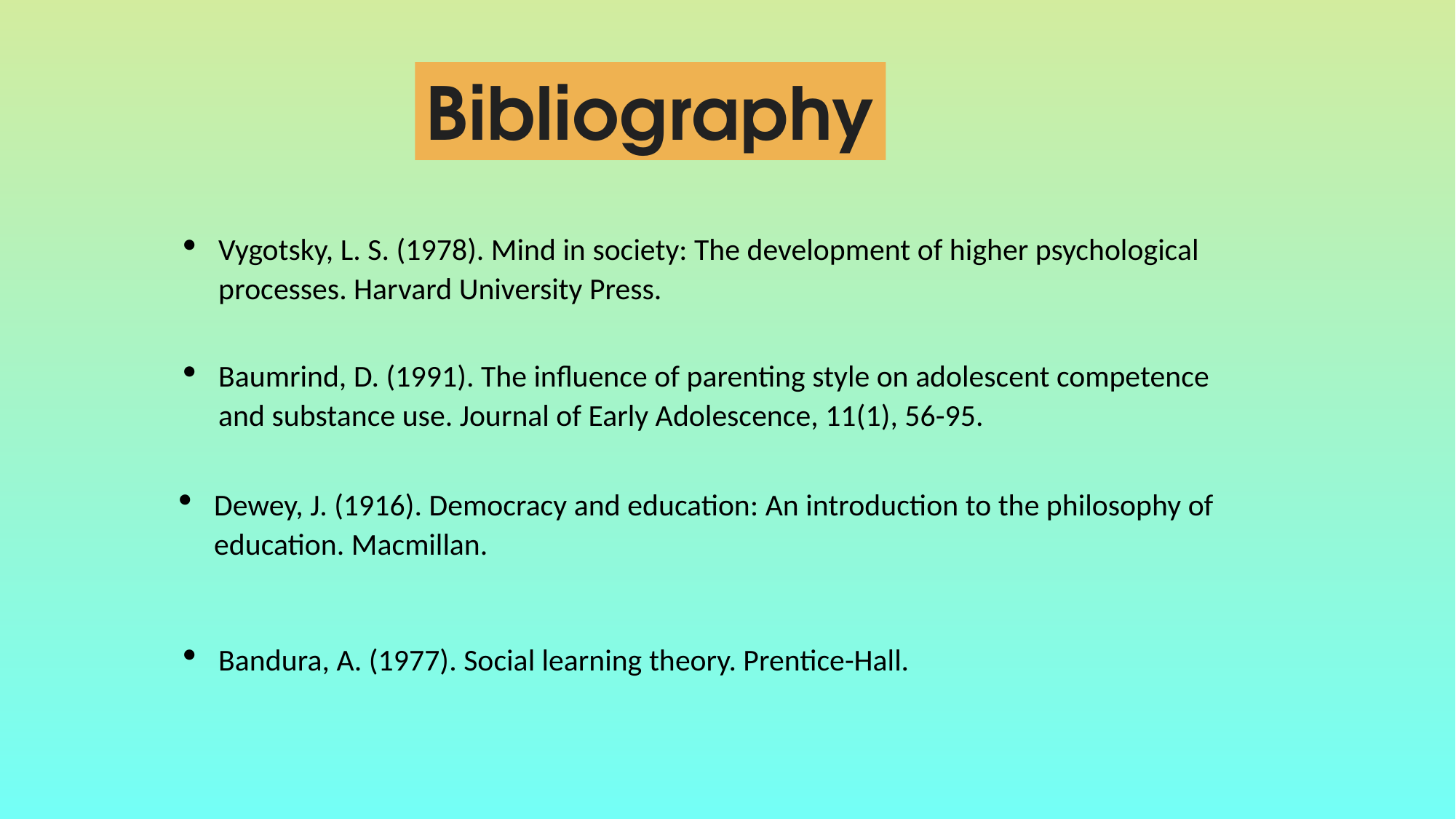

Bibliography
Vygotsky, L. S. (1978). Mind in society: The development of higher psychological processes. Harvard University Press.
Baumrind, D. (1991). The influence of parenting style on adolescent competence and substance use. Journal of Early Adolescence, 11(1), 56-95.
Dewey, J. (1916). Democracy and education: An introduction to the philosophy of education. Macmillan.
Bandura, A. (1977). Social learning theory. Prentice-Hall.